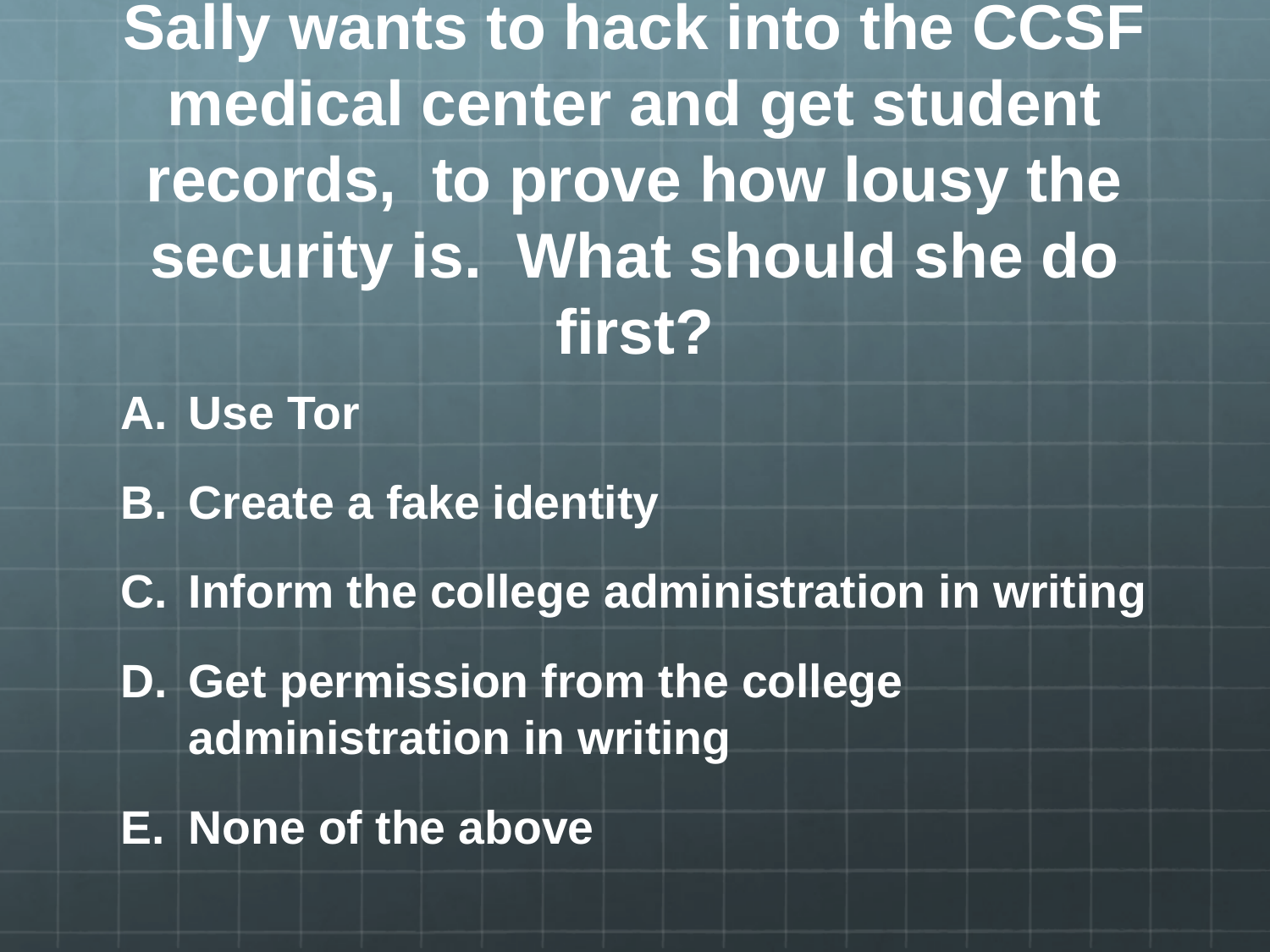

# Sally wants to hack into the CCSF medical center and get student records,  to prove how lousy the security is.  What should she do first?
Use Tor
Create a fake identity
Inform the college administration in writing
Get permission from the college administration in writing
None of the above